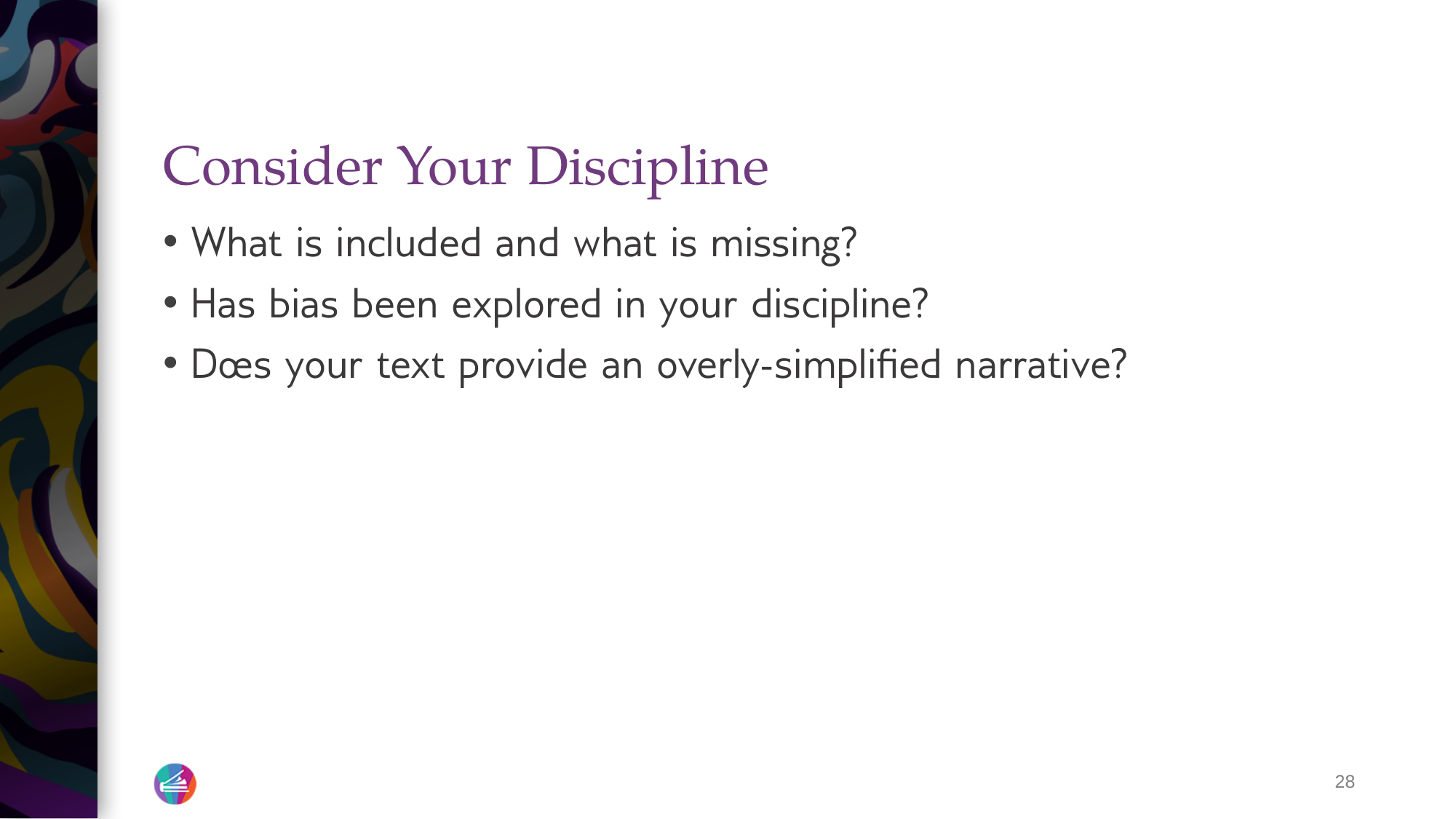

# Consider Your Discipline
What is included and what is missing?
Has bias been explored in your discipline?
Does your text provide an overly-simplified narrative?
28